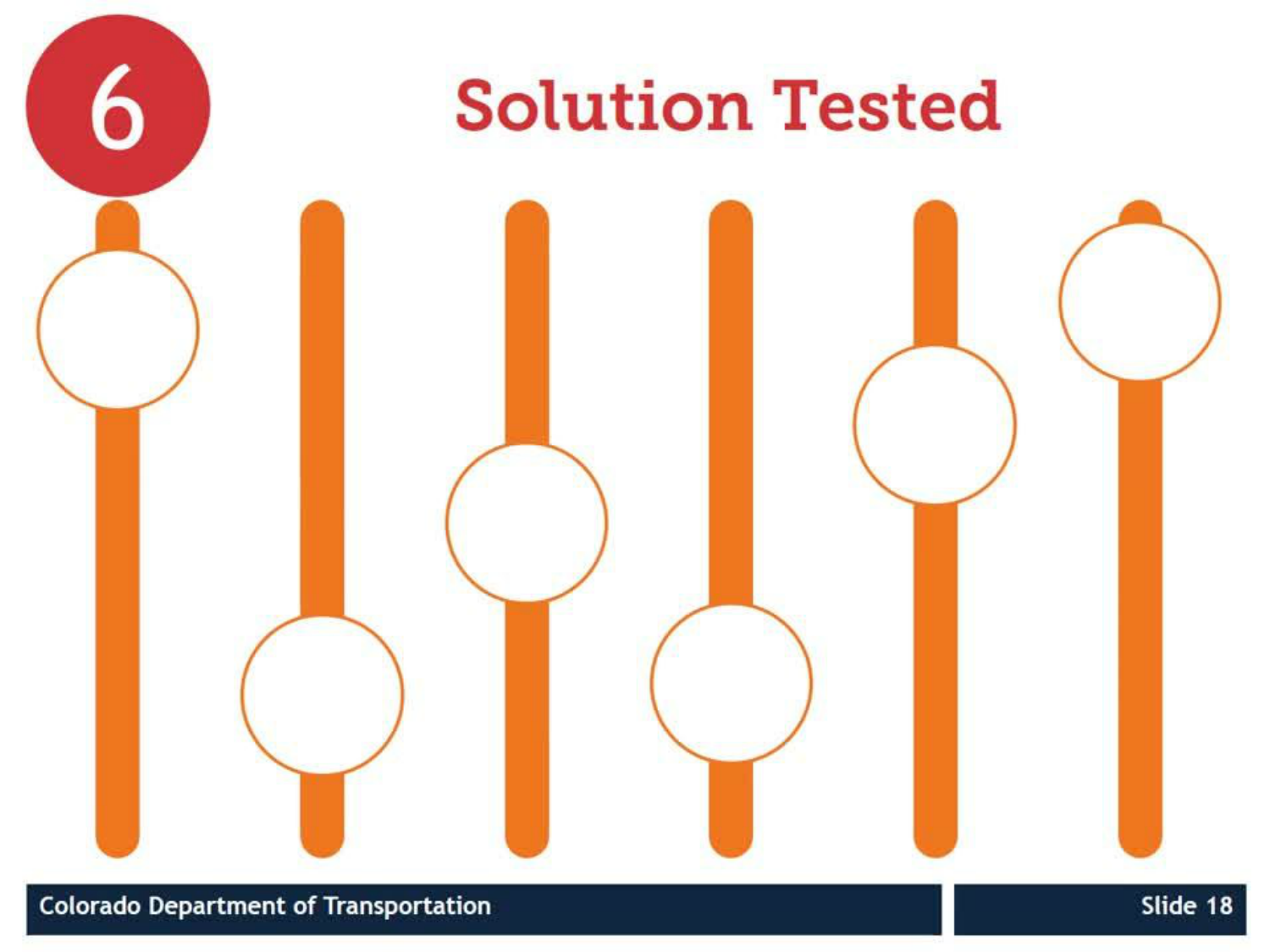

6
# Solution Tested
Colorado Department of Transportation
Slide 18